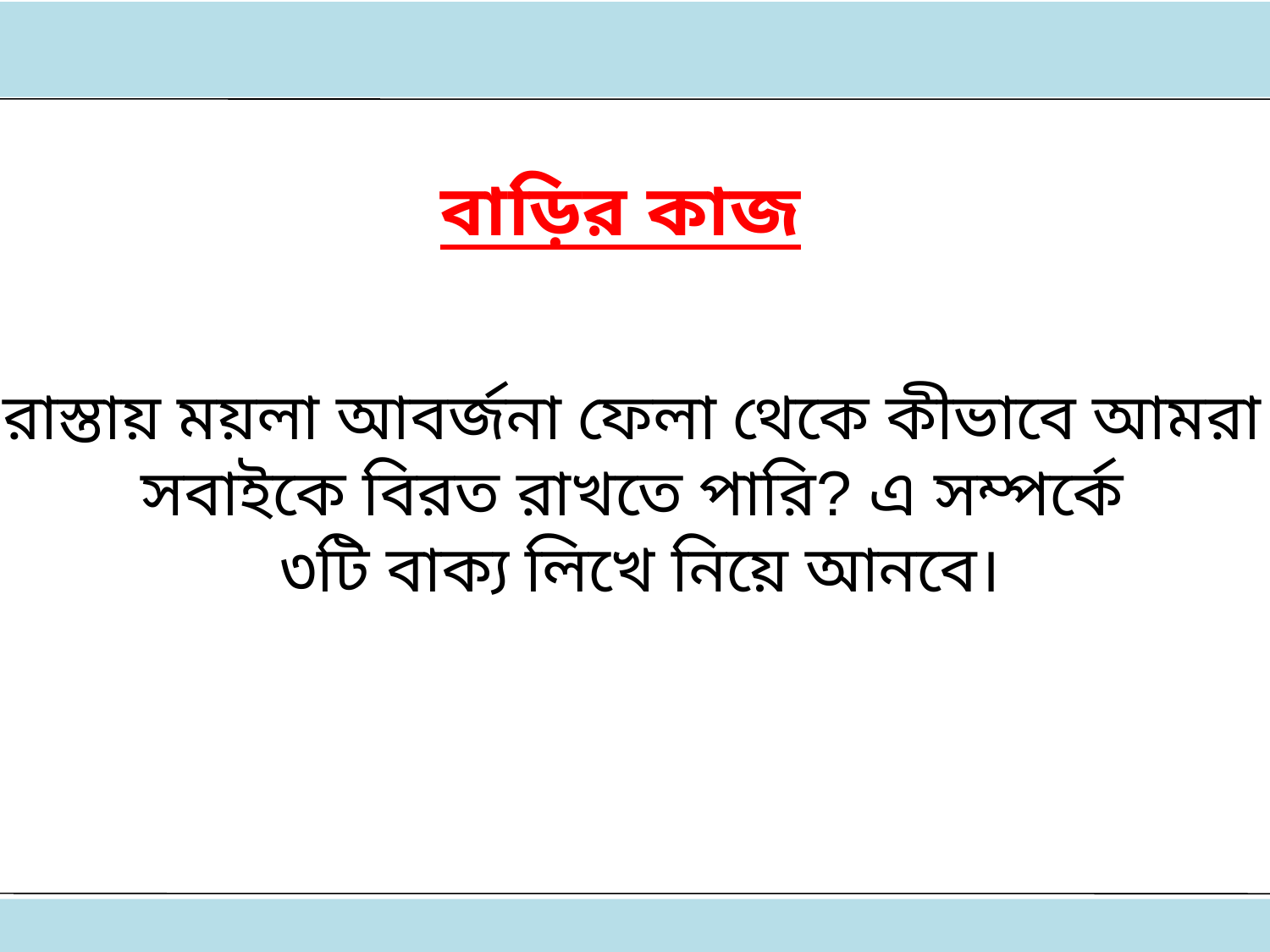

বাড়ির কাজ
রাস্তায় ময়লা আবর্জনা ফেলা থেকে কীভাবে আমরা
সবাইকে বিরত রাখতে পারি? এ সম্পর্কে
৩টি বাক্য লিখে নিয়ে আনবে।